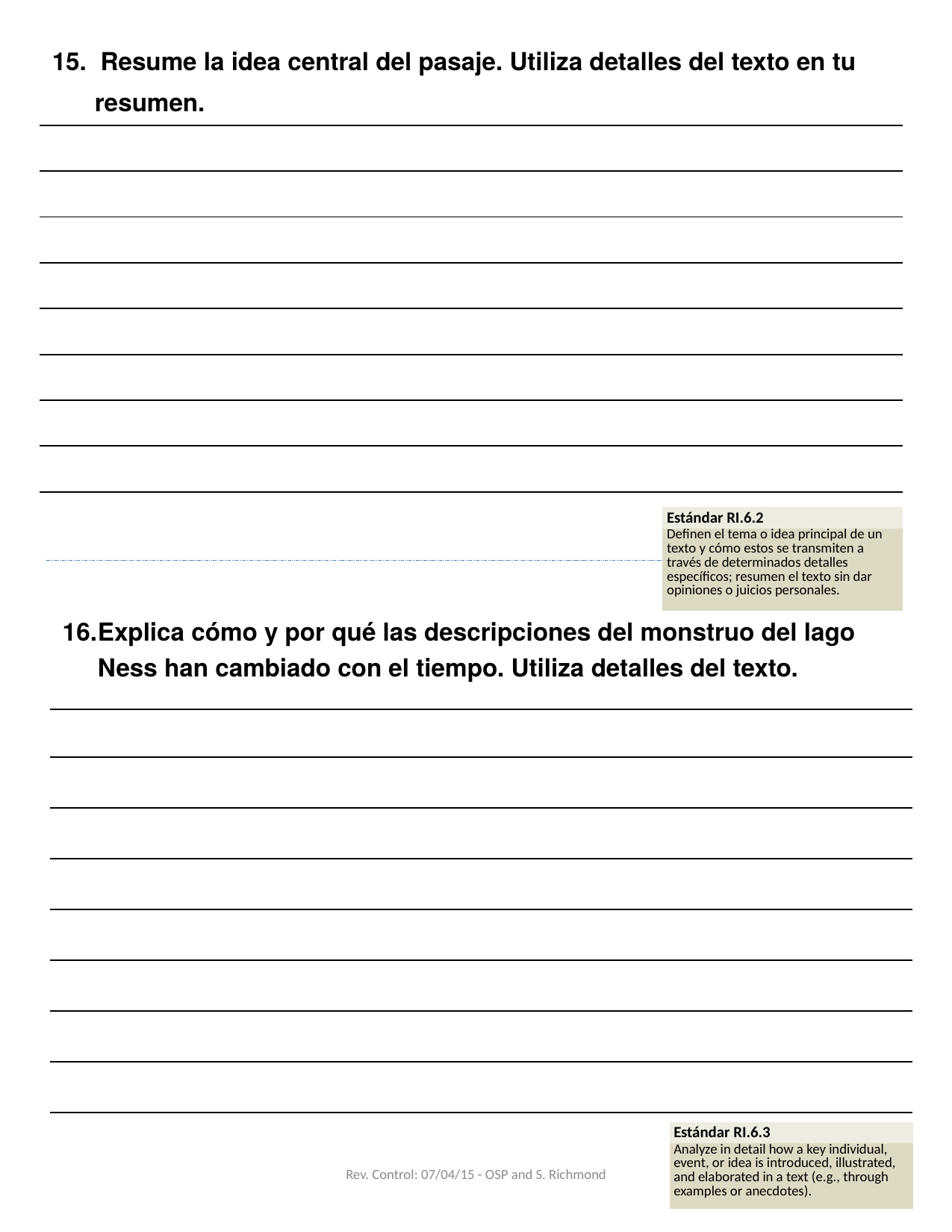

| 15.  Resume la idea central del pasaje. Utiliza detalles del texto en tu resumen. |
| --- |
|  |
|  |
|  |
|  |
|  |
|  |
|  |
|  |
| Estándar RI.6.2 |
| --- |
| Definen el tema o idea principal de un texto y cómo estos se transmiten a través de determinados detalles específicos; resumen el texto sin dar opiniones o juicios personales. |
| Explica cómo y por qué las descripciones del monstruo del lago Ness han cambiado con el tiempo. Utiliza detalles del texto. |
| --- |
|  |
|  |
|  |
|  |
|  |
|  |
|  |
|  |
| Estándar RI.6.3 |
| --- |
| Analyze in detail how a key individual, event, or idea is introduced, illustrated, and elaborated in a text (e.g., through examples or anecdotes). |
Rev. Control: 07/04/15 - OSP and S. Richmond
24